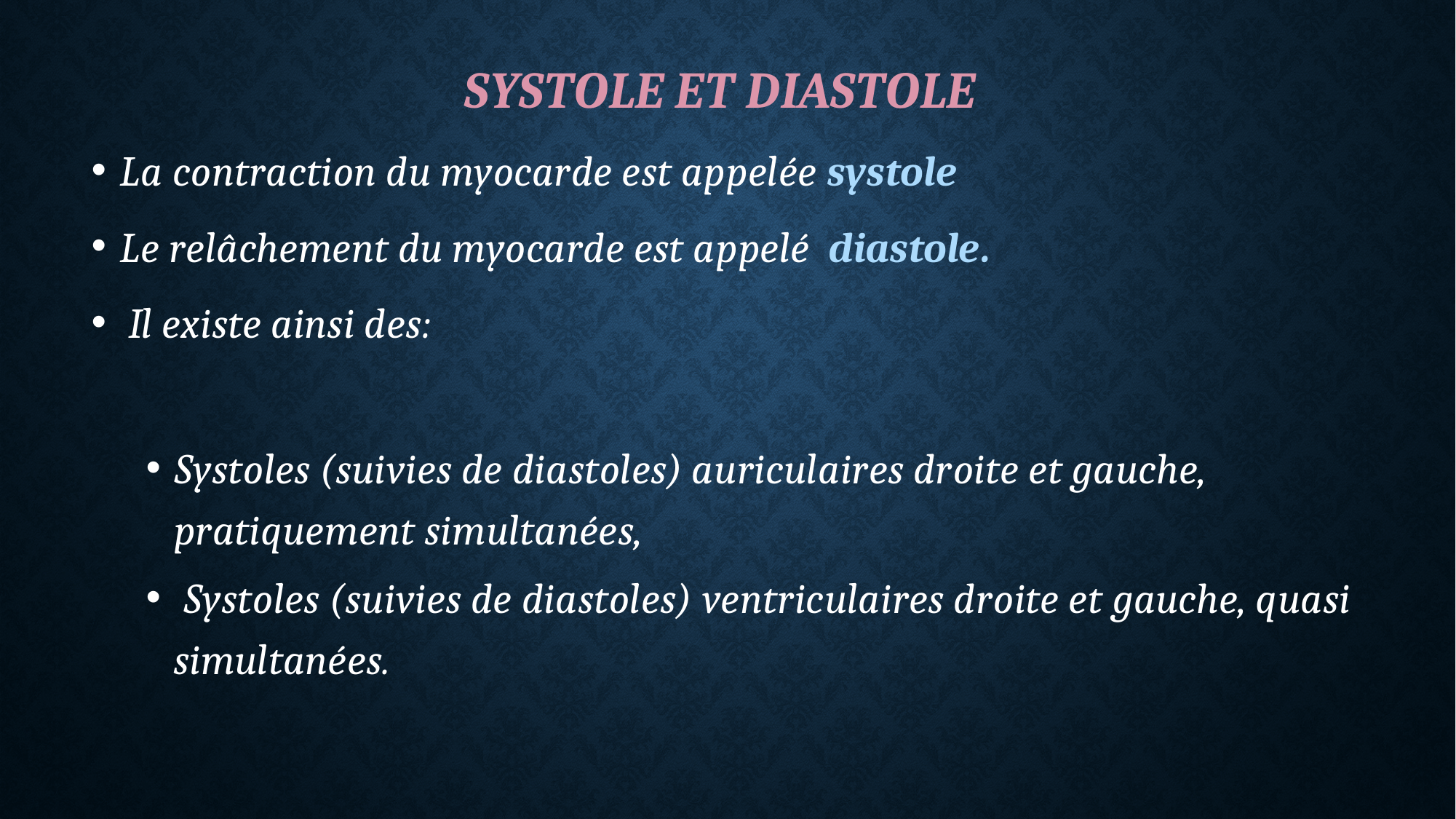

# Systole et diastole
La contraction du myocarde est appelée systole
Le relâchement du myocarde est appelé  diastole.
 Il existe ainsi des:

Systoles (suivies de diastoles) auriculaires droite et gauche, pratiquement simultanées,
 Systoles (suivies de diastoles) ventriculaires droite et gauche, quasi simultanées.